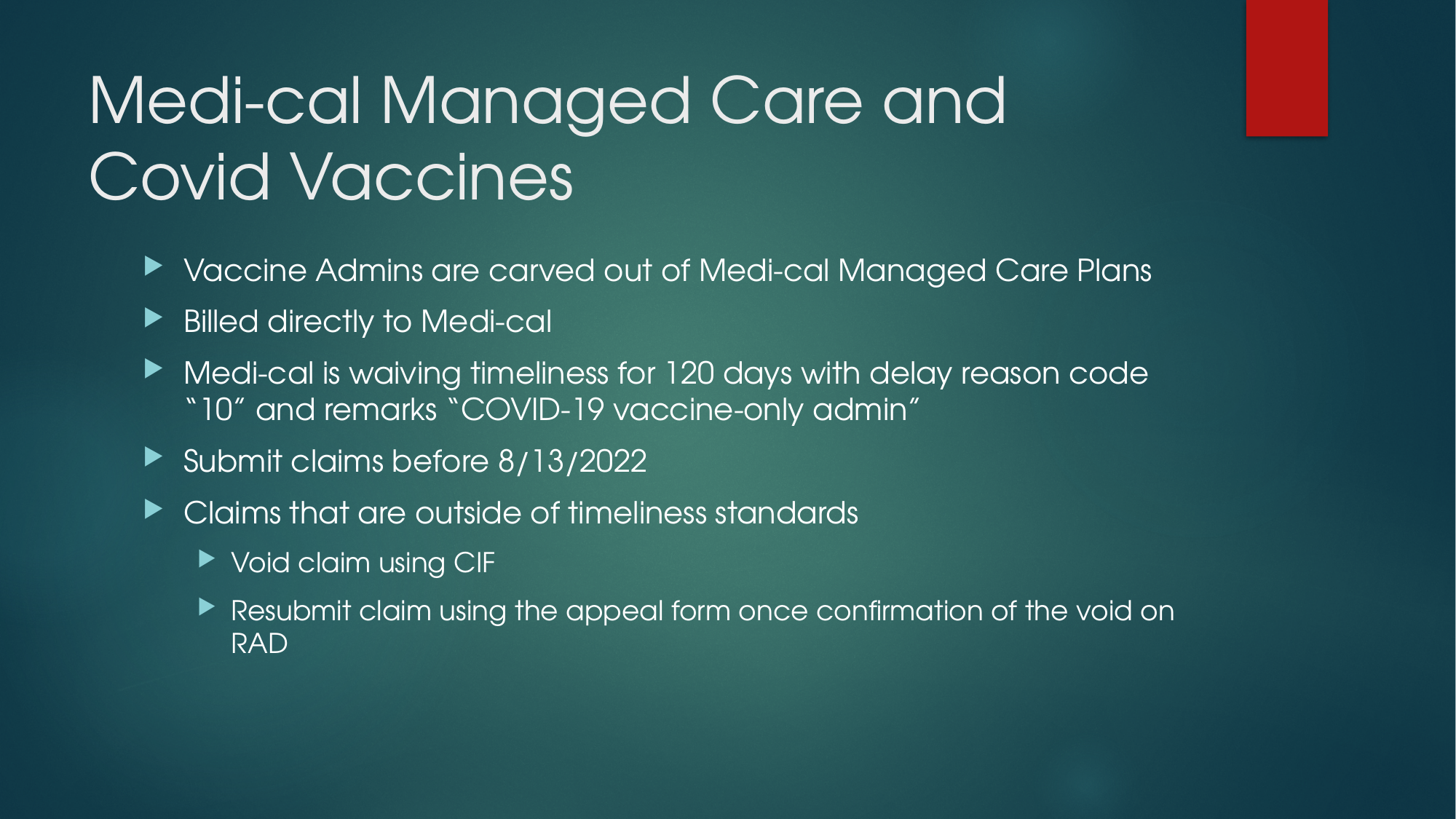

# Medi-cal Managed Care and Covid Vaccines
Vaccine Admins are carved out of Medi-cal Managed Care Plans
Billed directly to Medi-cal
Medi-cal is waiving timeliness for 120 days with delay reason code “10” and remarks “COVID-19 vaccine-only admin”
Submit claims before 8/13/2022
Claims that are outside of timeliness standards
Void claim using CIF
Resubmit claim using the appeal form once confirmation of the void on RAD